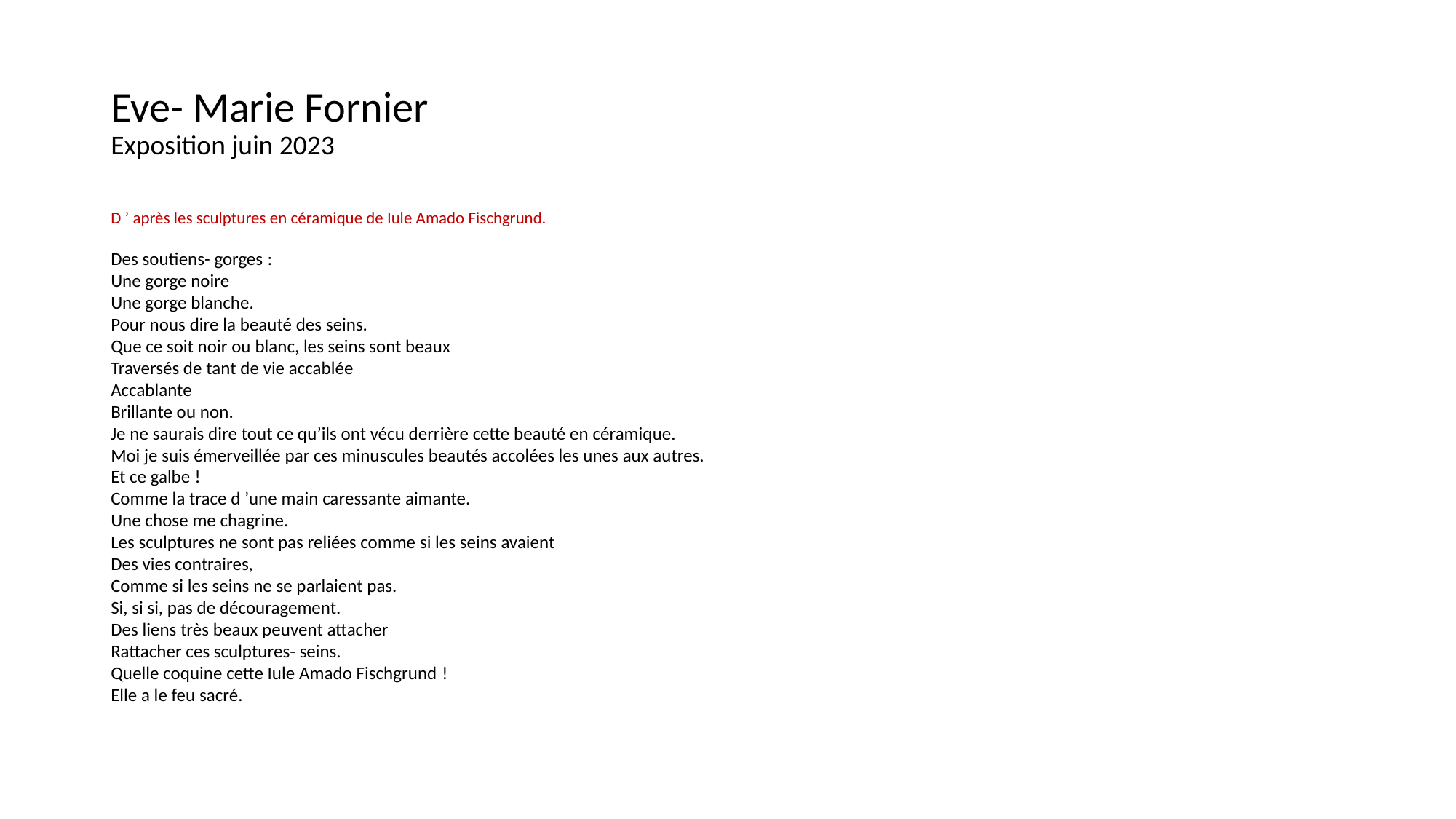

# Eve- Marie Fornier Exposition juin 2023
D ’ après les sculptures en céramique de Iule Amado Fischgrund.

Des soutiens- gorges :
Une gorge noire
Une gorge blanche.
Pour nous dire la beauté des seins.
Que ce soit noir ou blanc, les seins sont beaux
Traversés de tant de vie accablée
Accablante
Brillante ou non.
Je ne saurais dire tout ce qu’ils ont vécu derrière cette beauté en céramique.
Moi je suis émerveillée par ces minuscules beautés accolées les unes aux autres.
Et ce galbe !
Comme la trace d ’une main caressante aimante.
Une chose me chagrine.
Les sculptures ne sont pas reliées comme si les seins avaient
Des vies contraires,
Comme si les seins ne se parlaient pas.
Si, si si, pas de découragement.
Des liens très beaux peuvent attacher
Rattacher ces sculptures- seins.
Quelle coquine cette Iule Amado Fischgrund !
Elle a le feu sacré.